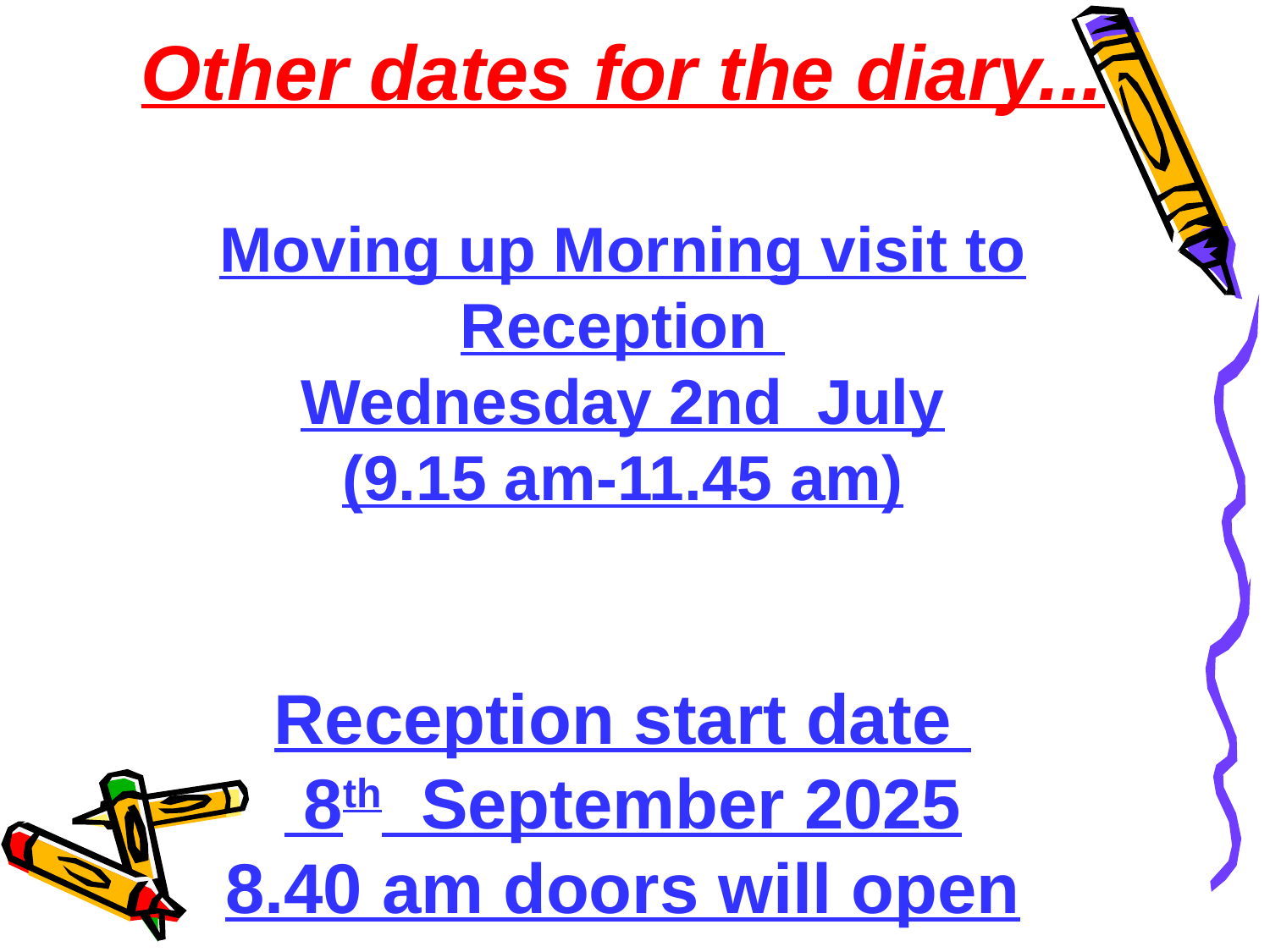

Other dates for the diary...

Moving up Morning visit to Reception
Wednesday 2nd  July
(9.15 am-11.45 am)

Reception start date
 8th  September 2025
8.40 am doors will open